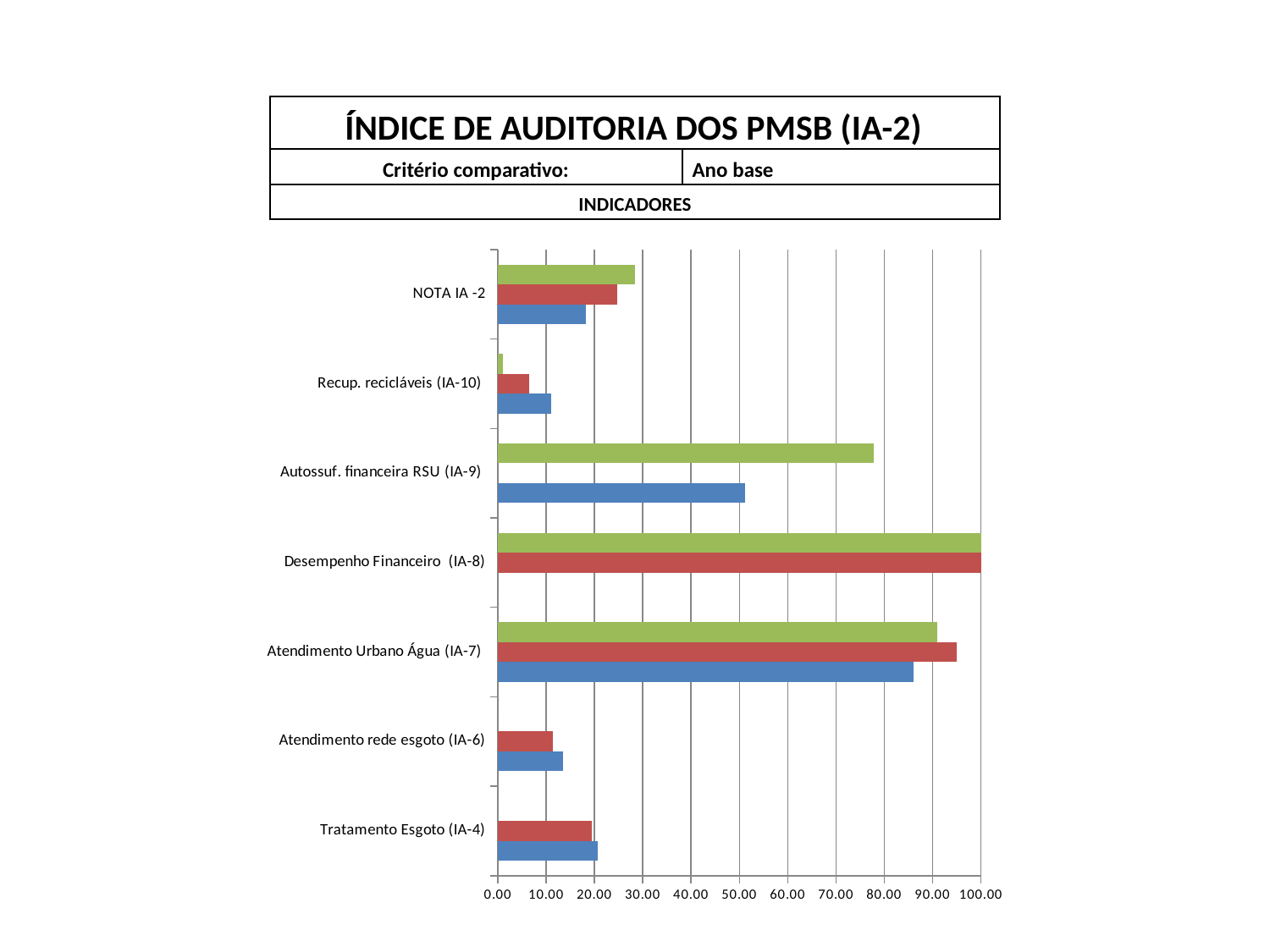

| ÍNDICE DE AUDITORIA DOS PMSB (IA-2) |  |
| --- | --- |
| Critério comparativo: | Ano base |
| INDICADORES |  |

### Chart

| Category | Santa Rosa | Santo Ângelo | Ijuí |
|---|---|---|---|
| Tratamento Esgoto (IA-4) | 20.6 | 19.4 | 0.0 |
| Atendimento rede esgoto (IA-6) | 13.4 | 11.4 | 0.0 |
| Atendimento Urbano Água (IA-7)  | 86.1 | 95.0 | 91.0 |
| Desempenho Financeiro  (IA-8) | 0.0 | 115.3 | 113.0 |
| Autossuf. financeira RSU (IA-9)  | 51.1 | 0.0 | 77.9 |
| Recup. recicláveis (IA-10)  | 11.1 | 6.41 | 1.0 |
| NOTA IA -2 | 18.23 | 24.750999999999998 | 28.29 |